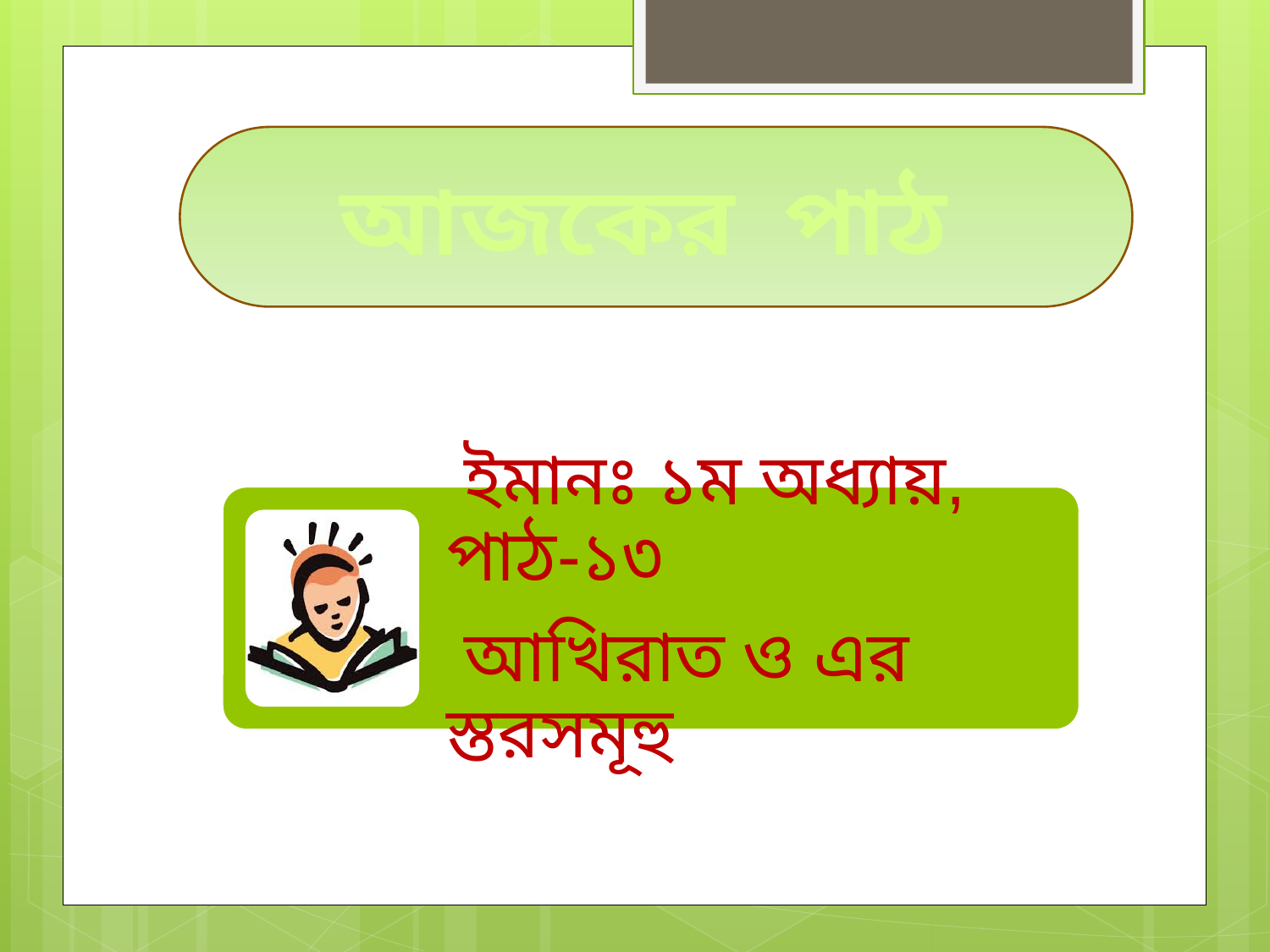

আজকের  পাঠ
 ইমানঃ ১ম অধ্যায়, পাঠ-১৩
 আখিরাত ও এর স্তরসমূহু